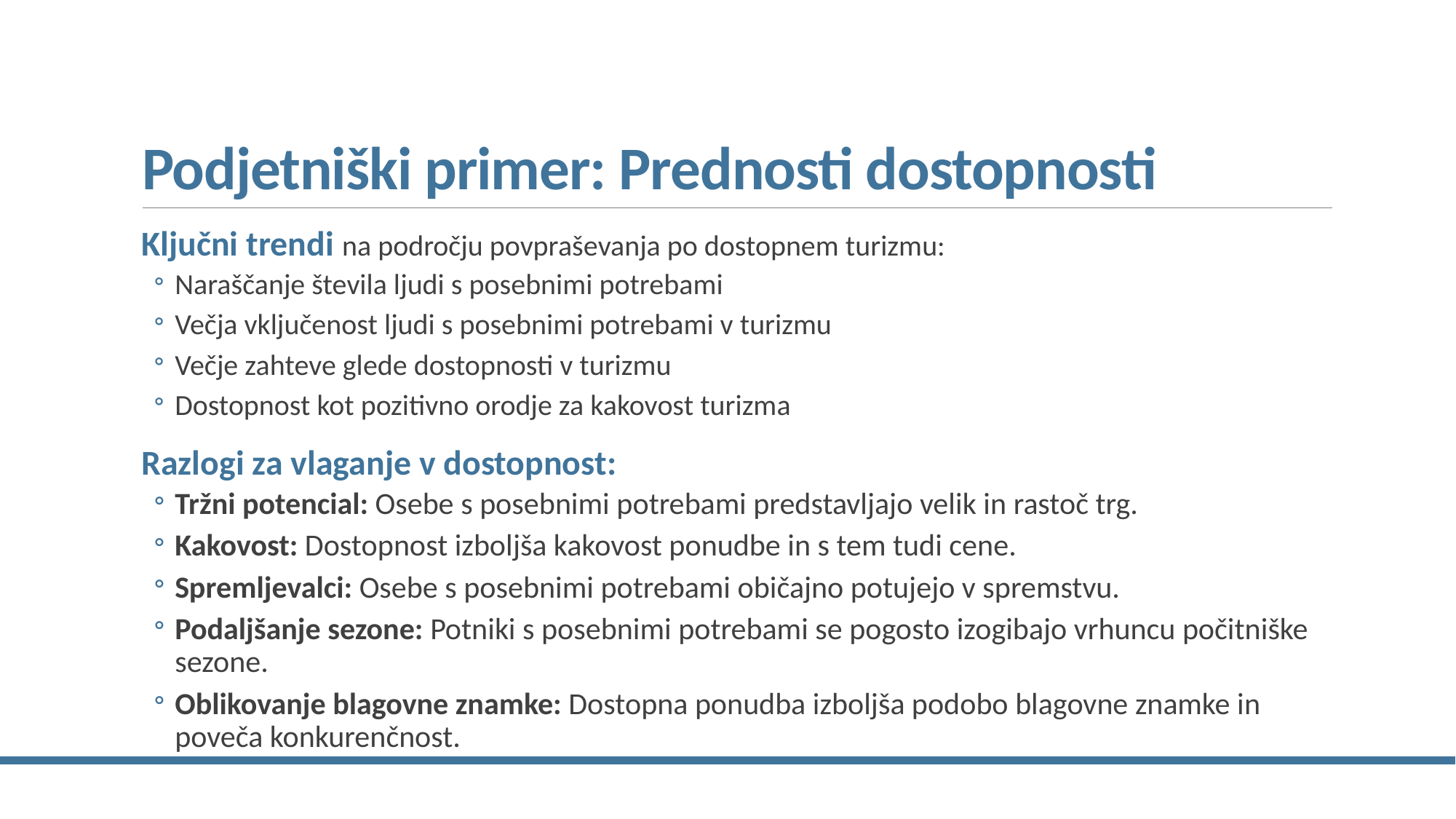

# Podjetniški primer: Prednosti dostopnosti
Ključni trendi na področju povpraševanja po dostopnem turizmu:
Naraščanje števila ljudi s posebnimi potrebami
Večja vključenost ljudi s posebnimi potrebami v turizmu
Večje zahteve glede dostopnosti v turizmu
Dostopnost kot pozitivno orodje za kakovost turizma
Razlogi za vlaganje v dostopnost:
Tržni potencial: Osebe s posebnimi potrebami predstavljajo velik in rastoč trg.
Kakovost: Dostopnost izboljša kakovost ponudbe in s tem tudi cene.
Spremljevalci: Osebe s posebnimi potrebami običajno potujejo v spremstvu.
Podaljšanje sezone: Potniki s posebnimi potrebami se pogosto izogibajo vrhuncu počitniške sezone.
Oblikovanje blagovne znamke: Dostopna ponudba izboljša podobo blagovne znamke in poveča konkurenčnost.